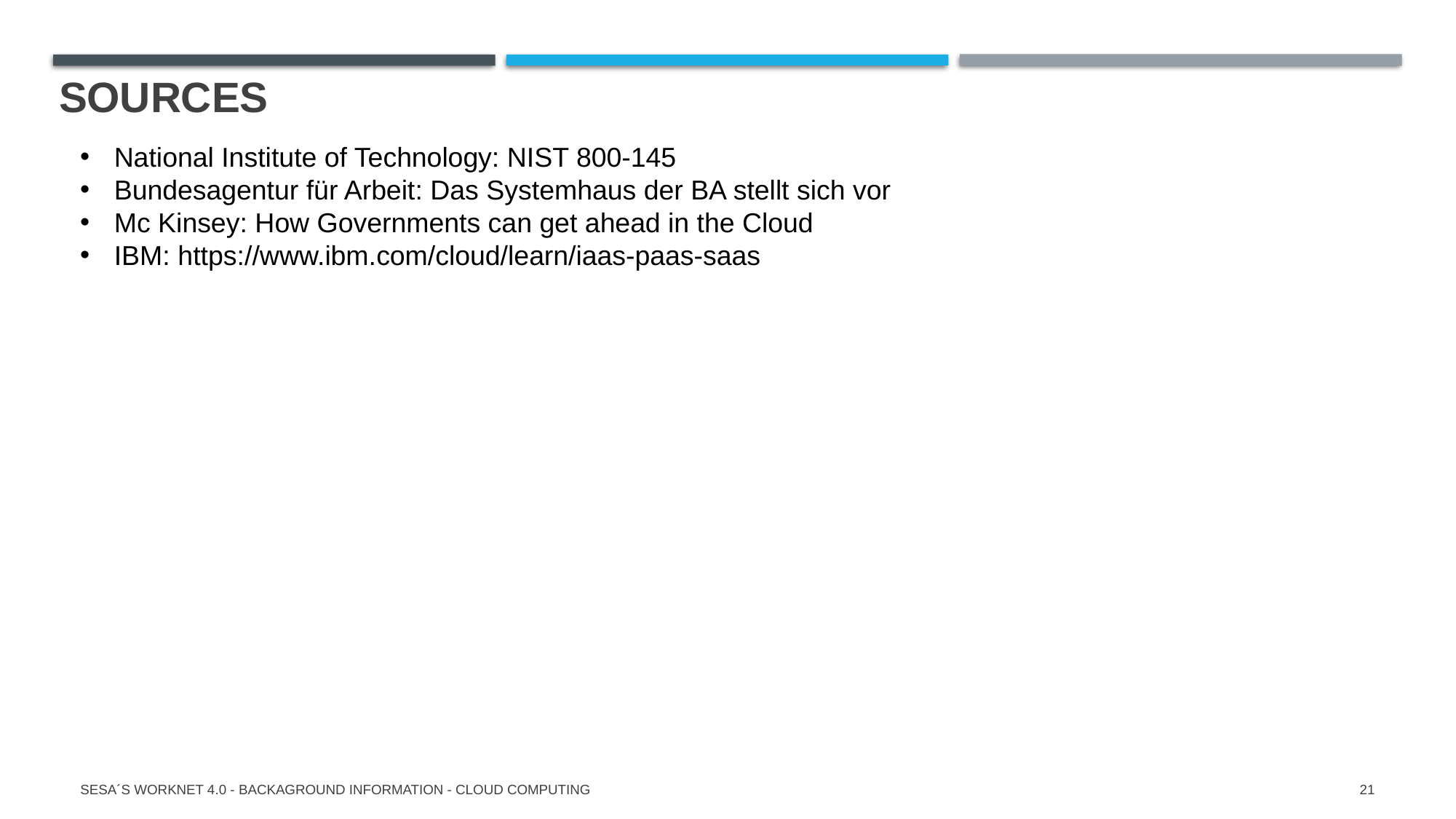

# Sources
National Institute of Technology: NIST 800-145
Bundesagentur für Arbeit: Das Systemhaus der BA stellt sich vor
Mc Kinsey: How Governments can get ahead in the Cloud
IBM: https://www.ibm.com/cloud/learn/iaas-paas-saas

SESA´s WorkNet 4.0 - Backaground Information - Cloud Computing
21